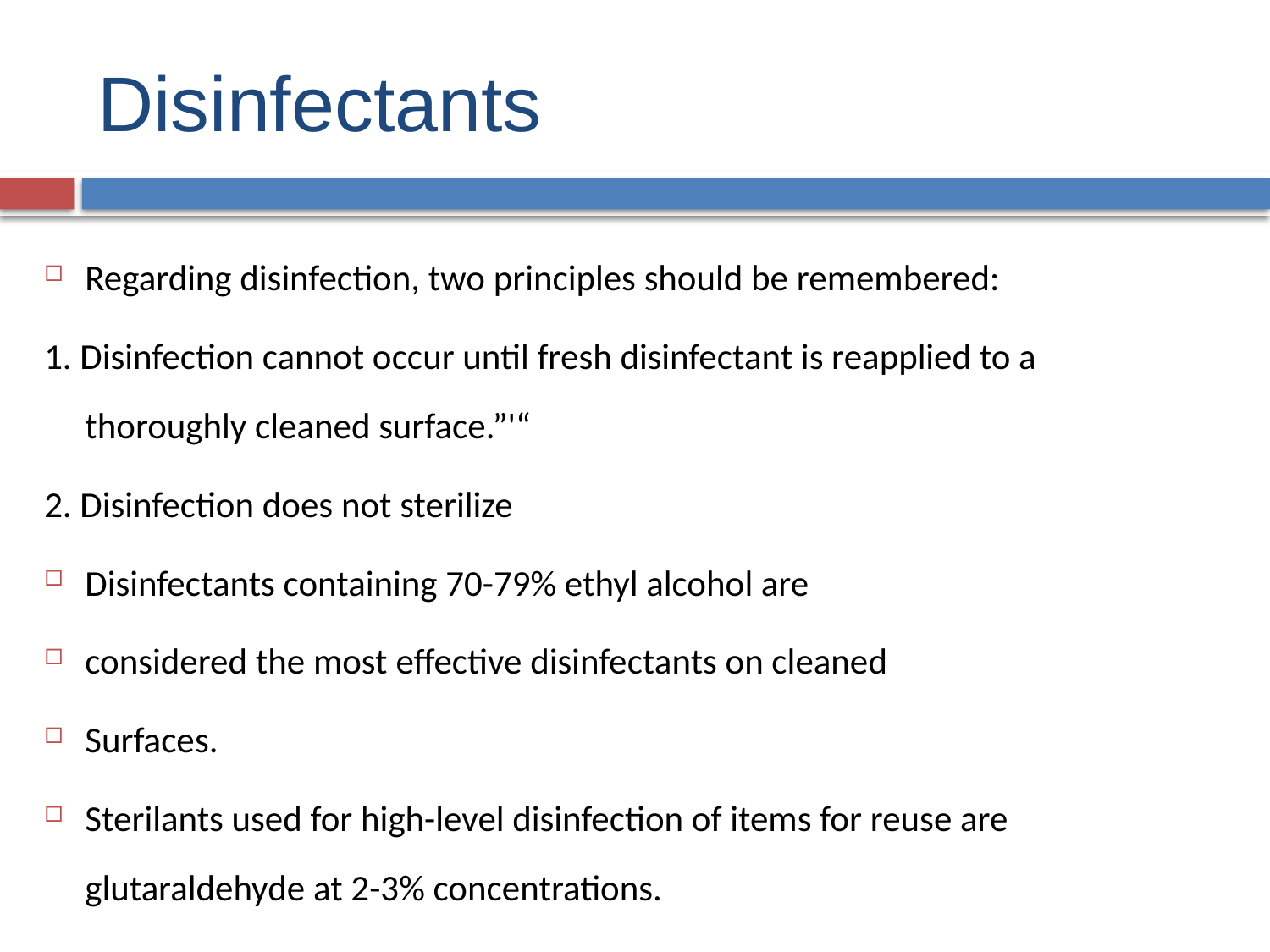

# Disinfectants
Regarding disinfection, two principles should be remembered:
1. Disinfection cannot occur until fresh disinfectant is reapplied to a thoroughly cleaned surface.”'“
2. Disinfection does not sterilize
Disinfectants containing 70-79% ethyl alcohol are
considered the most effective disinfectants on cleaned
Surfaces.
Sterilants used for high-level disinfection of items for reuse are glutaraldehyde at 2-3% concentrations.